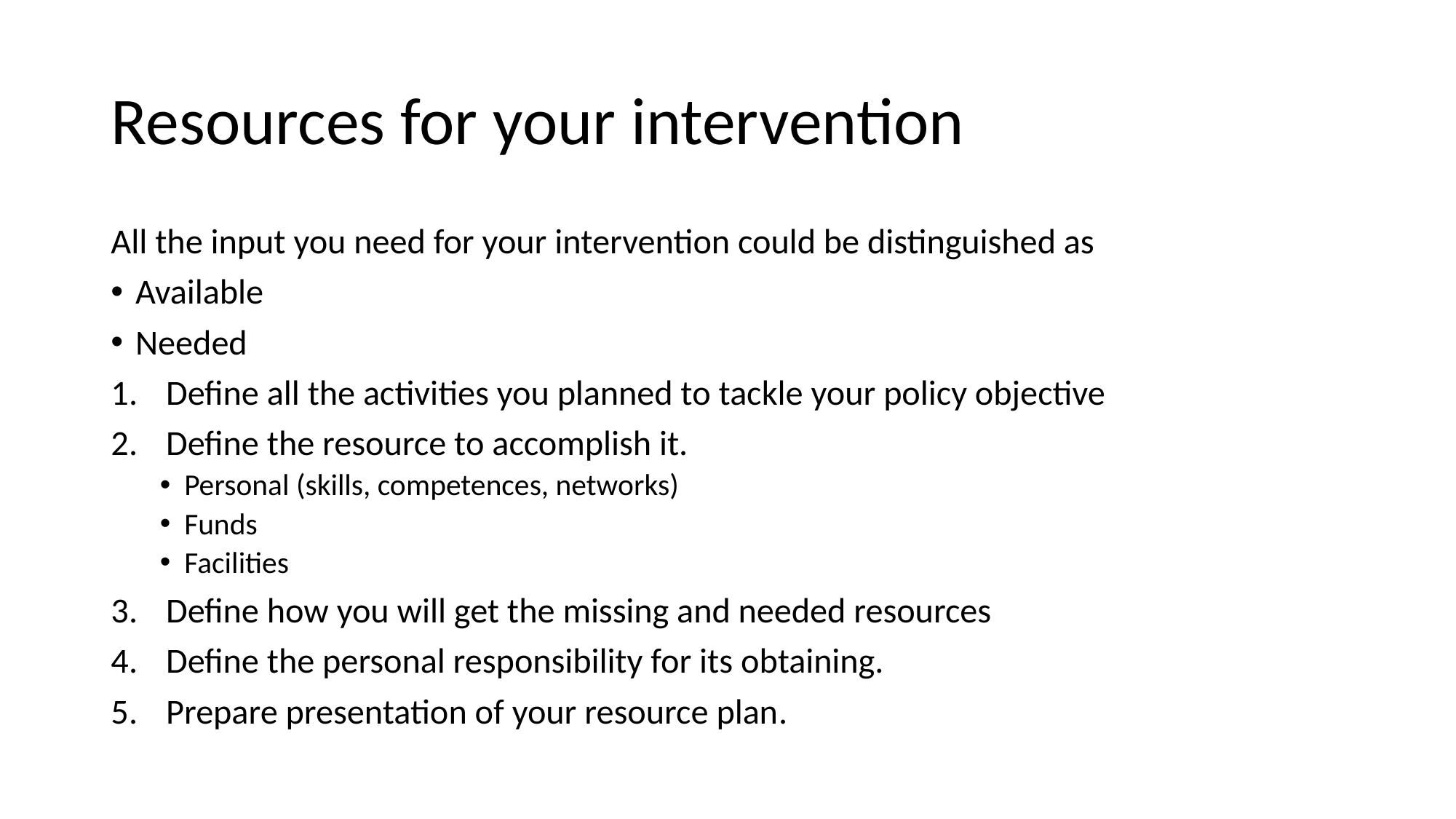

# Resources for your intervention
All the input you need for your intervention could be distinguished as
Available
Needed
Define all the activities you planned to tackle your policy objective
Define the resource to accomplish it.
Personal (skills, competences, networks)
Funds
Facilities
Define how you will get the missing and needed resources
Define the personal responsibility for its obtaining.
Prepare presentation of your resource plan.